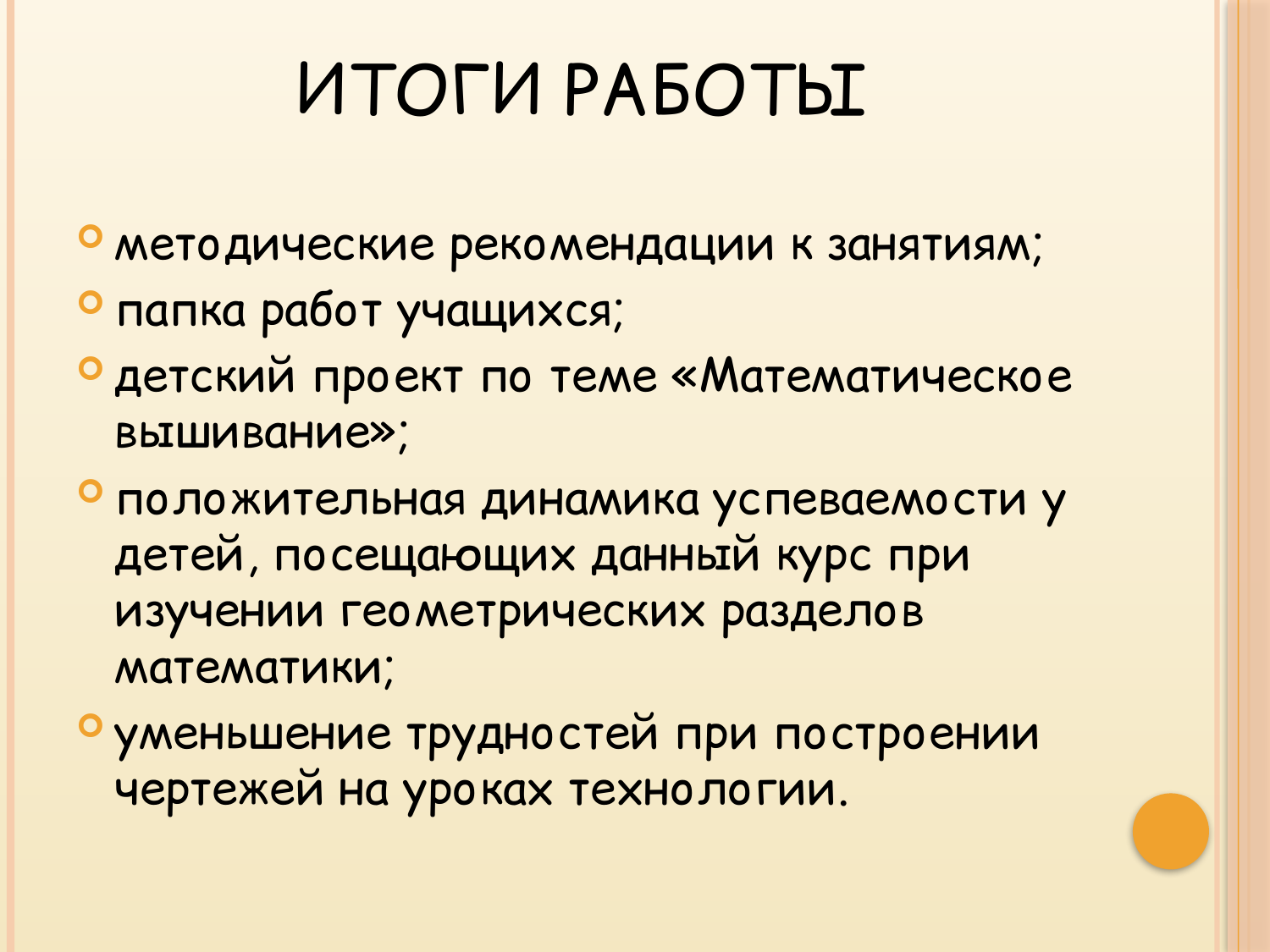

# Итоги работы
методические рекомендации к занятиям;
папка работ учащихся;
детский проект по теме «Математическое вышивание»;
положительная динамика успеваемости у детей, посещающих данный курс при изучении геометрических разделов математики;
уменьшение трудностей при построении чертежей на уроках технологии.